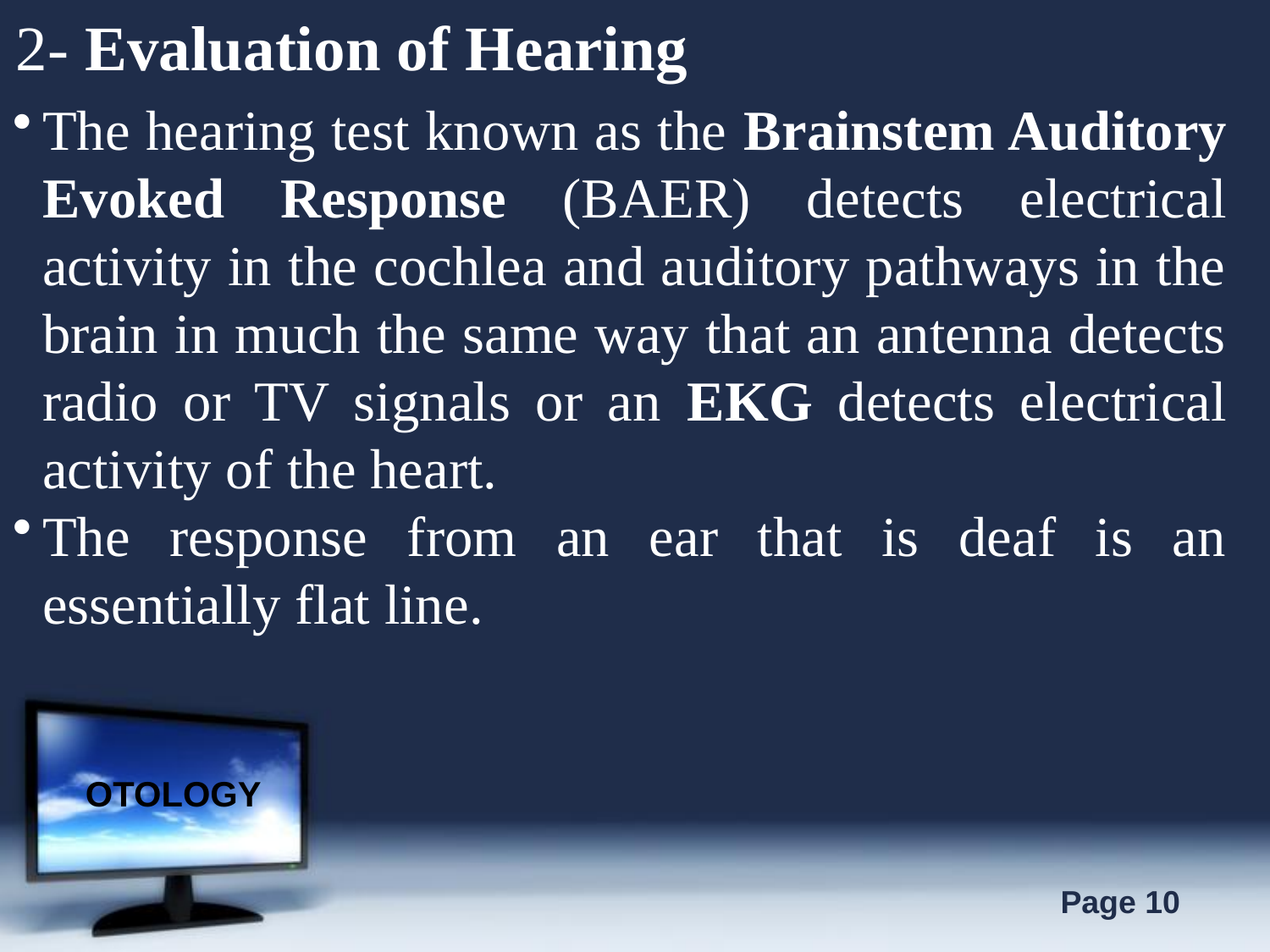

2- Evaluation of Hearing
The hearing test known as the Brainstem Auditory Evoked Response (BAER) detects electrical activity in the cochlea and auditory pathways in the brain in much the same way that an antenna detects radio or TV signals or an EKG detects electrical activity of the heart.
The response from an ear that is deaf is an essentially flat line.
OTOLOGY